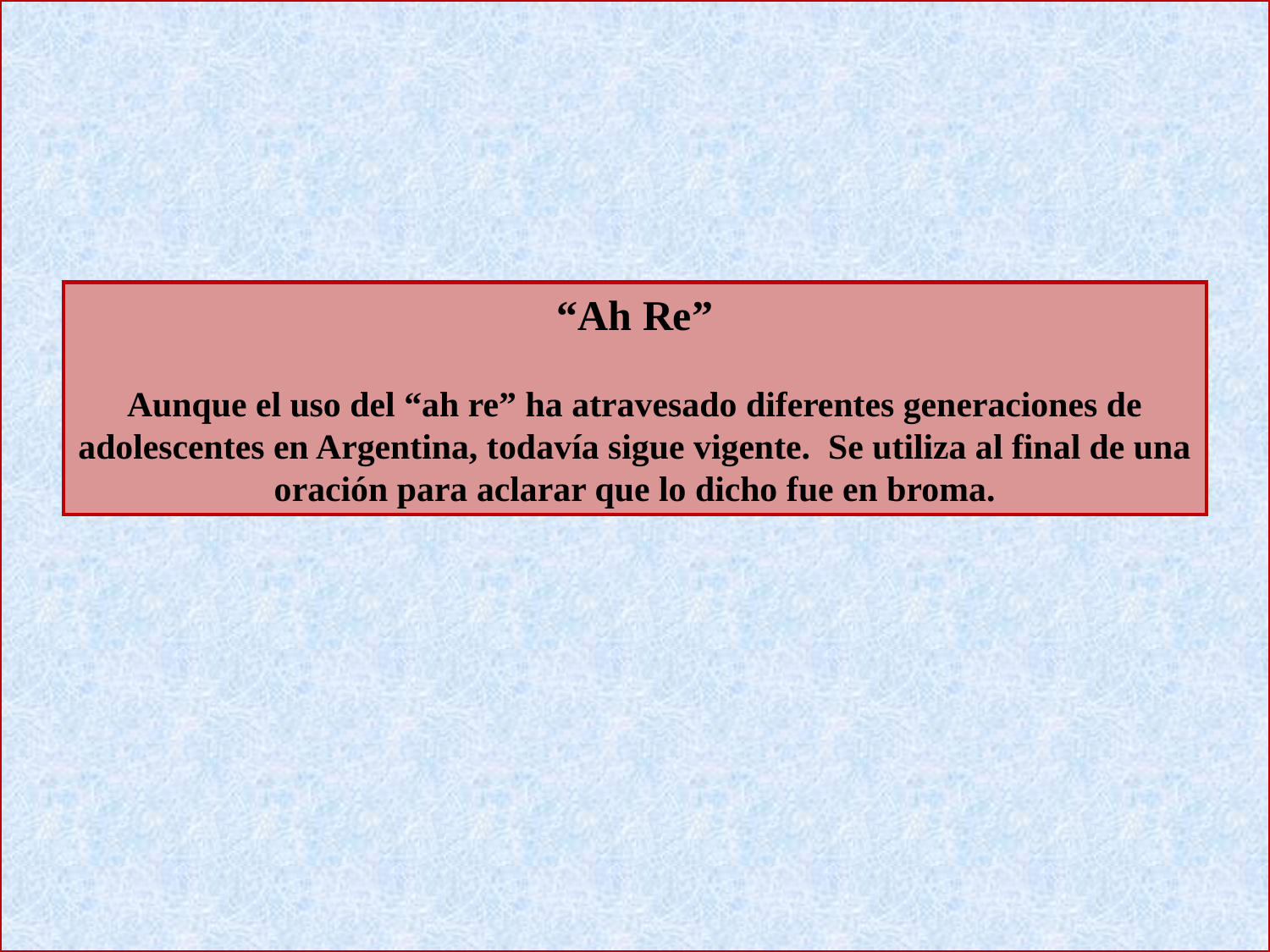

“Ah Re”

Aunque el uso del “ah re” ha atravesado diferentes generaciones de adolescentes en Argentina, todavía sigue vigente.  Se utiliza al final de una oración para aclarar que lo dicho fue en broma.